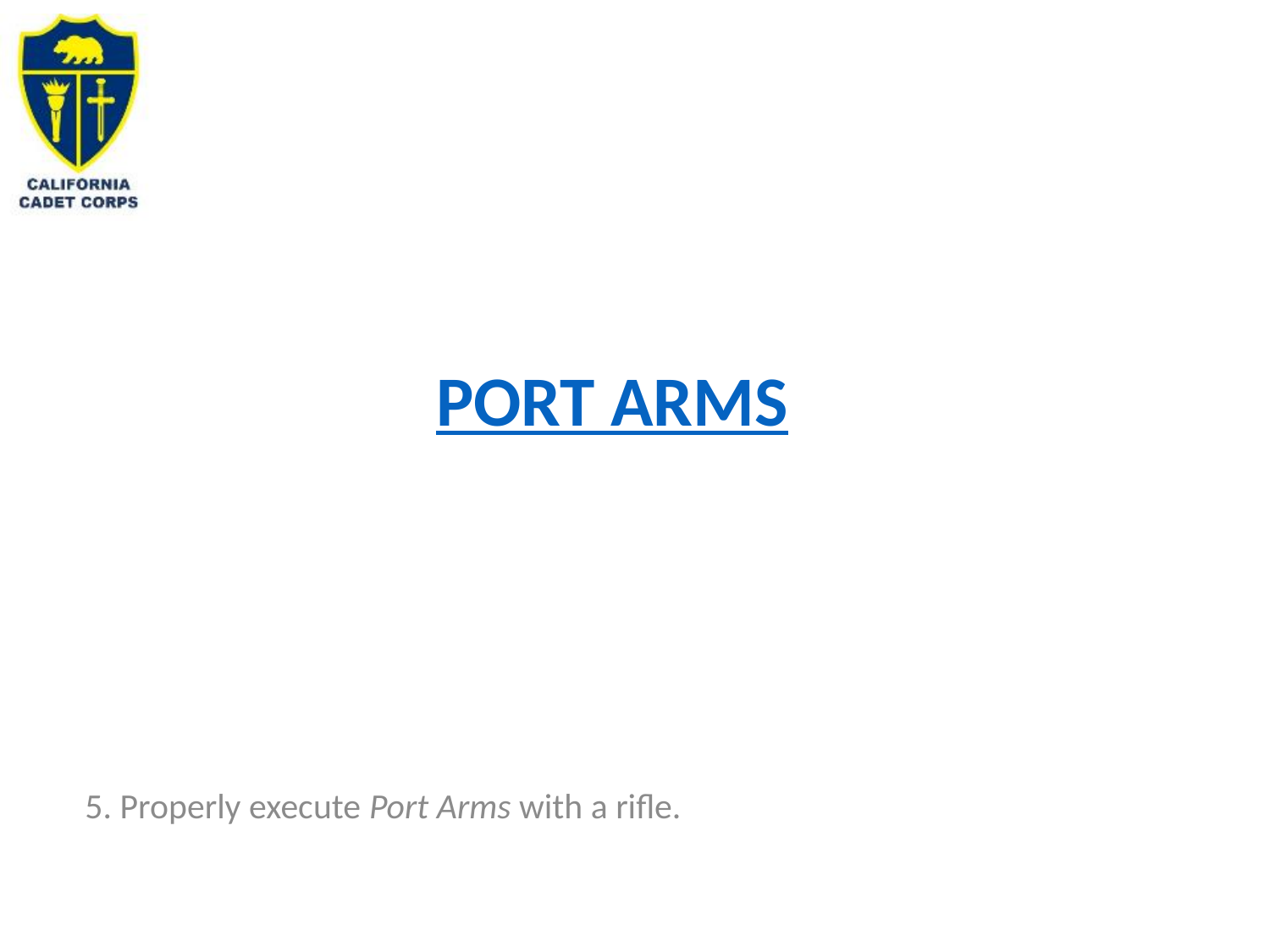

# Port Arms
5. Properly execute Port Arms with a rifle.